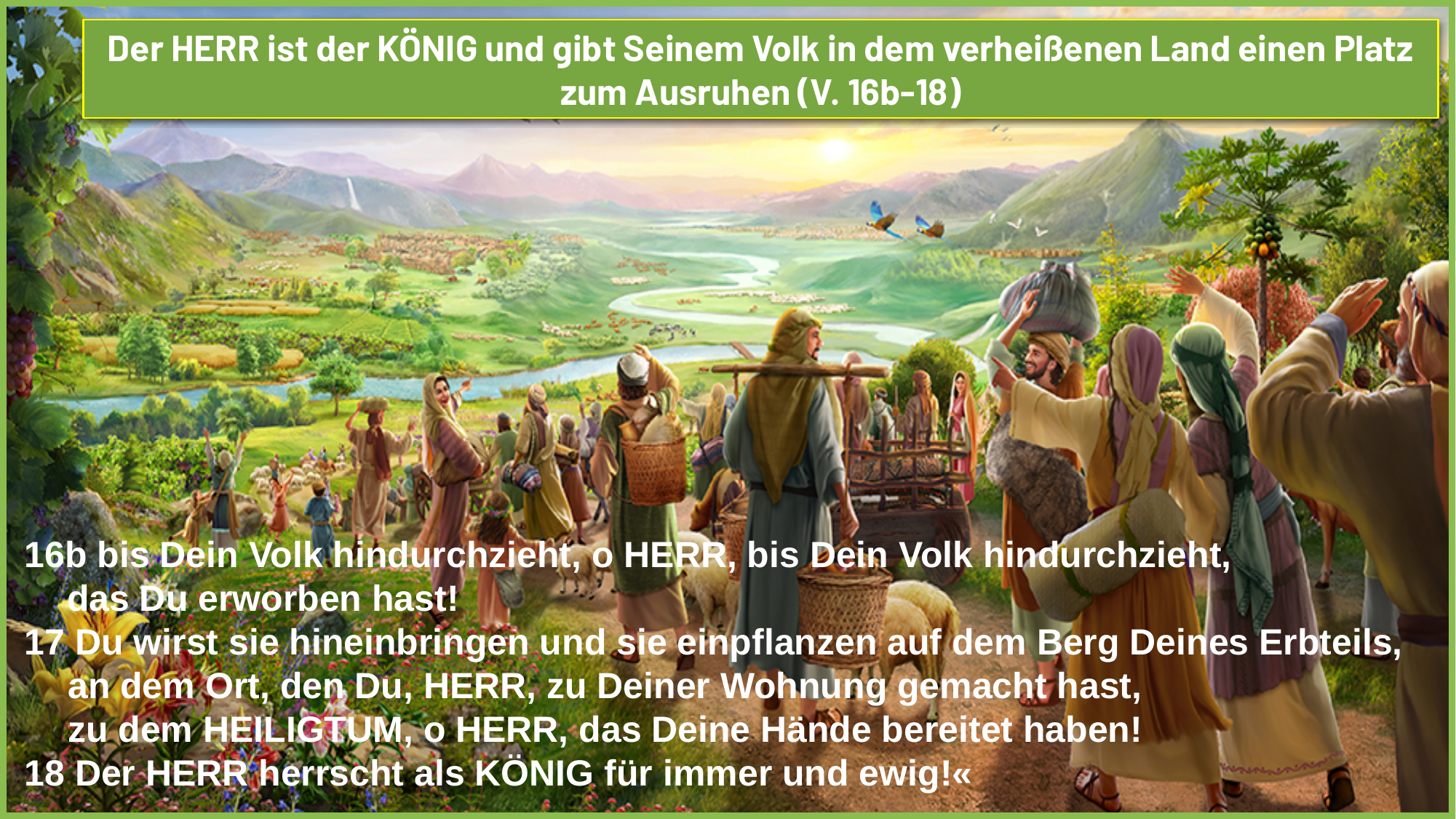

Der HERR ist der KÖNIG und gibt Seinem Volk in dem verheißenen Land einen Platz zum Ausruhen (V. 16b-18)
16b bis Dein Volk hindurchzieht, o HERR, bis Dein Volk hindurchzieht,
das Du erworben hast!
17 Du wirst sie hineinbringen und sie einpflanzen auf dem Berg Deines Erbteils,
an dem Ort, den Du, HERR, zu Deiner Wohnung gemacht hast,
zu dem HEILIGTUM, o HERR, das Deine Hände bereitet haben!
18 Der HERR herrscht als KÖNIG für immer und ewig!«